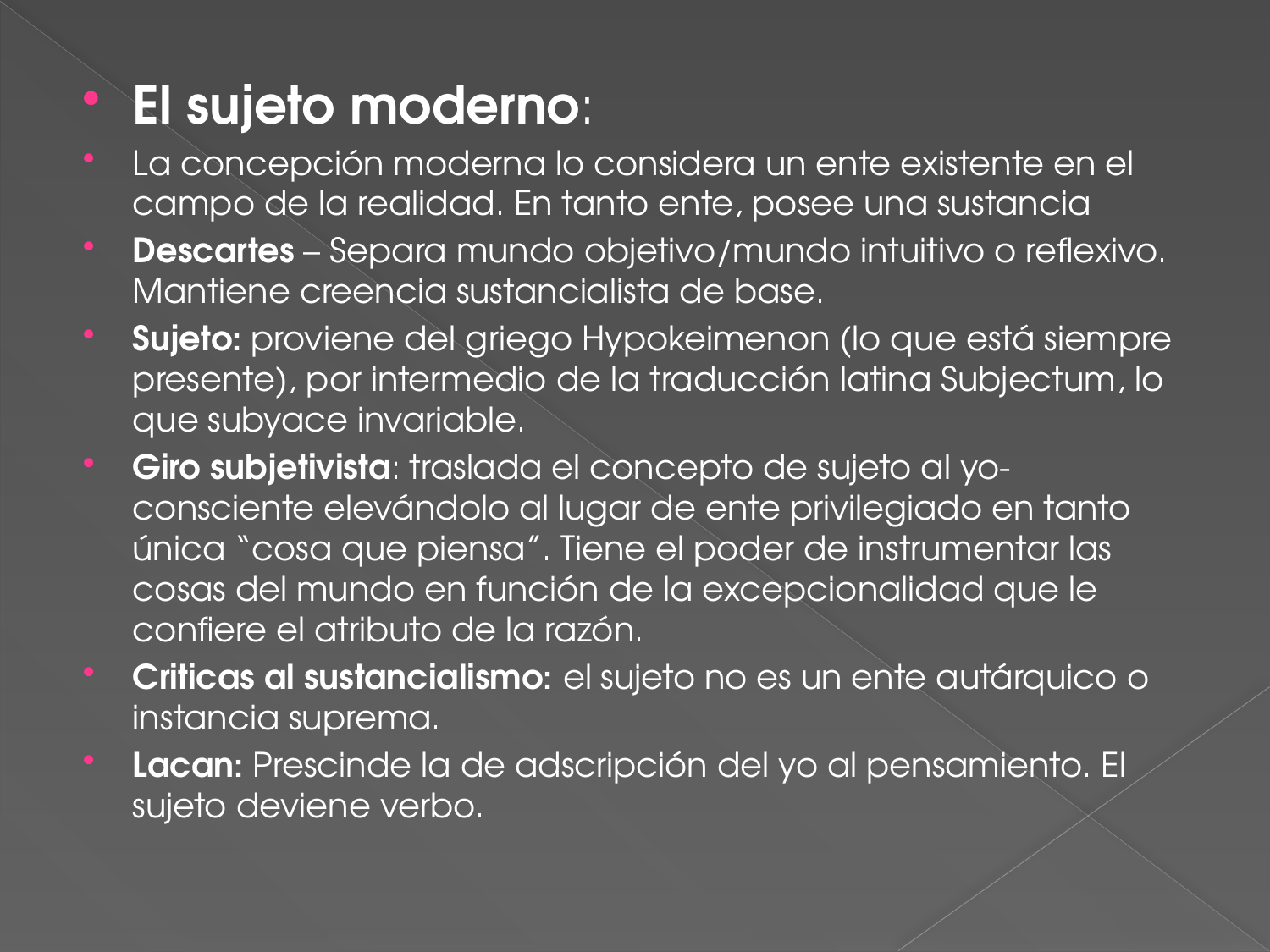

El sujeto moderno:
La concepción moderna lo considera un ente existente en el campo de la realidad. En tanto ente, posee una sustancia
Descartes – Separa mundo objetivo/mundo intuitivo o reflexivo. Mantiene creencia sustancialista de base.
Sujeto: proviene del griego Hypokeimenon (lo que está siempre presente), por intermedio de la traducción latina Subjectum, lo que subyace invariable.
Giro subjetivista: traslada el concepto de sujeto al yo-consciente elevándolo al lugar de ente privilegiado en tanto única “cosa que piensa”. Tiene el poder de instrumentar las cosas del mundo en función de la excepcionalidad que le confiere el atributo de la razón.
Criticas al sustancialismo: el sujeto no es un ente autárquico o instancia suprema.
Lacan: Prescinde la de adscripción del yo al pensamiento. El sujeto deviene verbo.